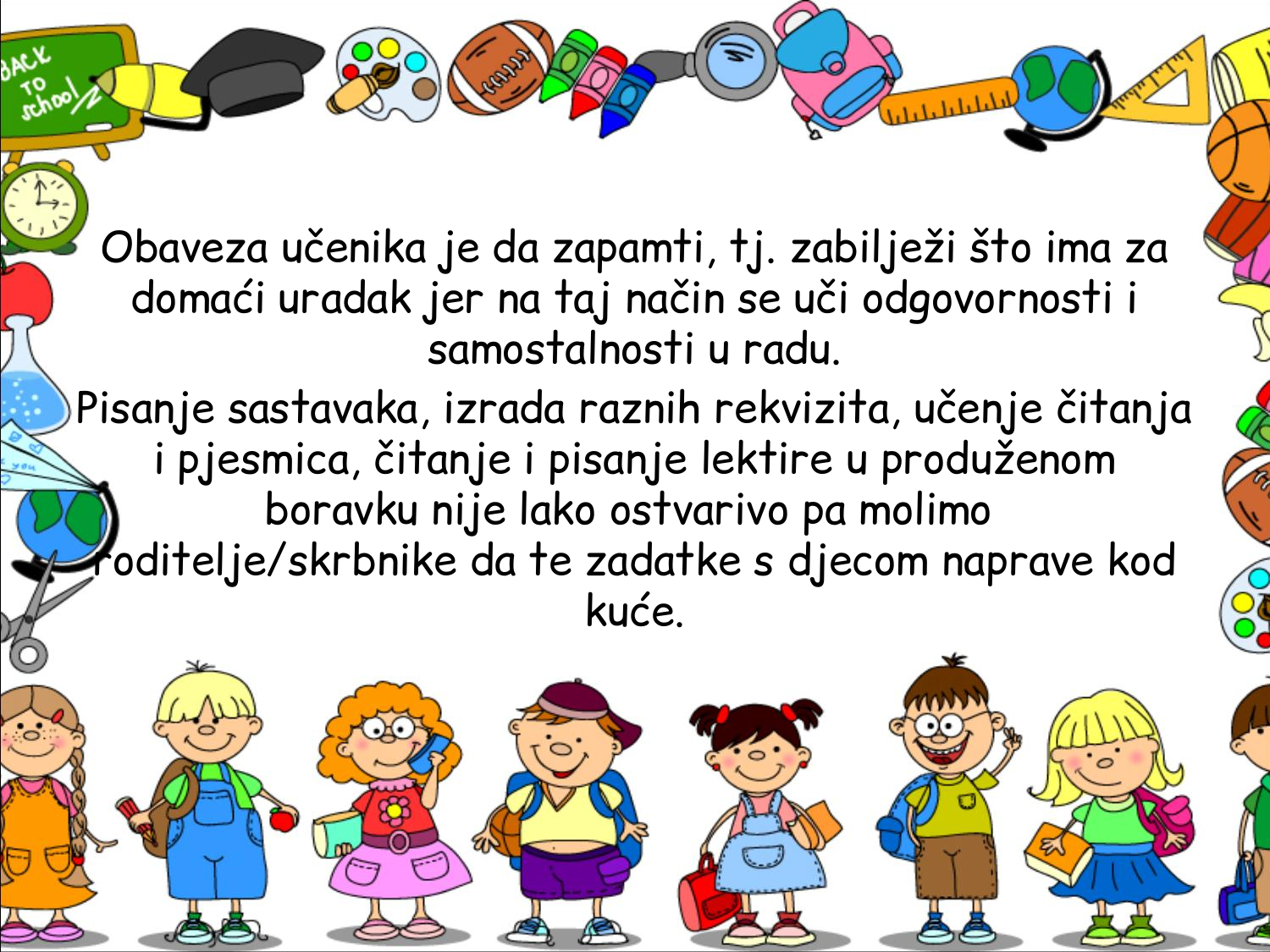

#

Obaveza učenika je da zapamti, tj. zabilježi što ima za domaći uradak jer na taj način se uči odgovornosti i samostalnosti u radu.
Pisanje sastavaka, izrada raznih rekvizita, učenje čitanja i pjesmica, čitanje i pisanje lektire u produženom boravku nije lako ostvarivo pa molimo  roditelje/skrbnike da te zadatke s djecom naprave kod kuće.